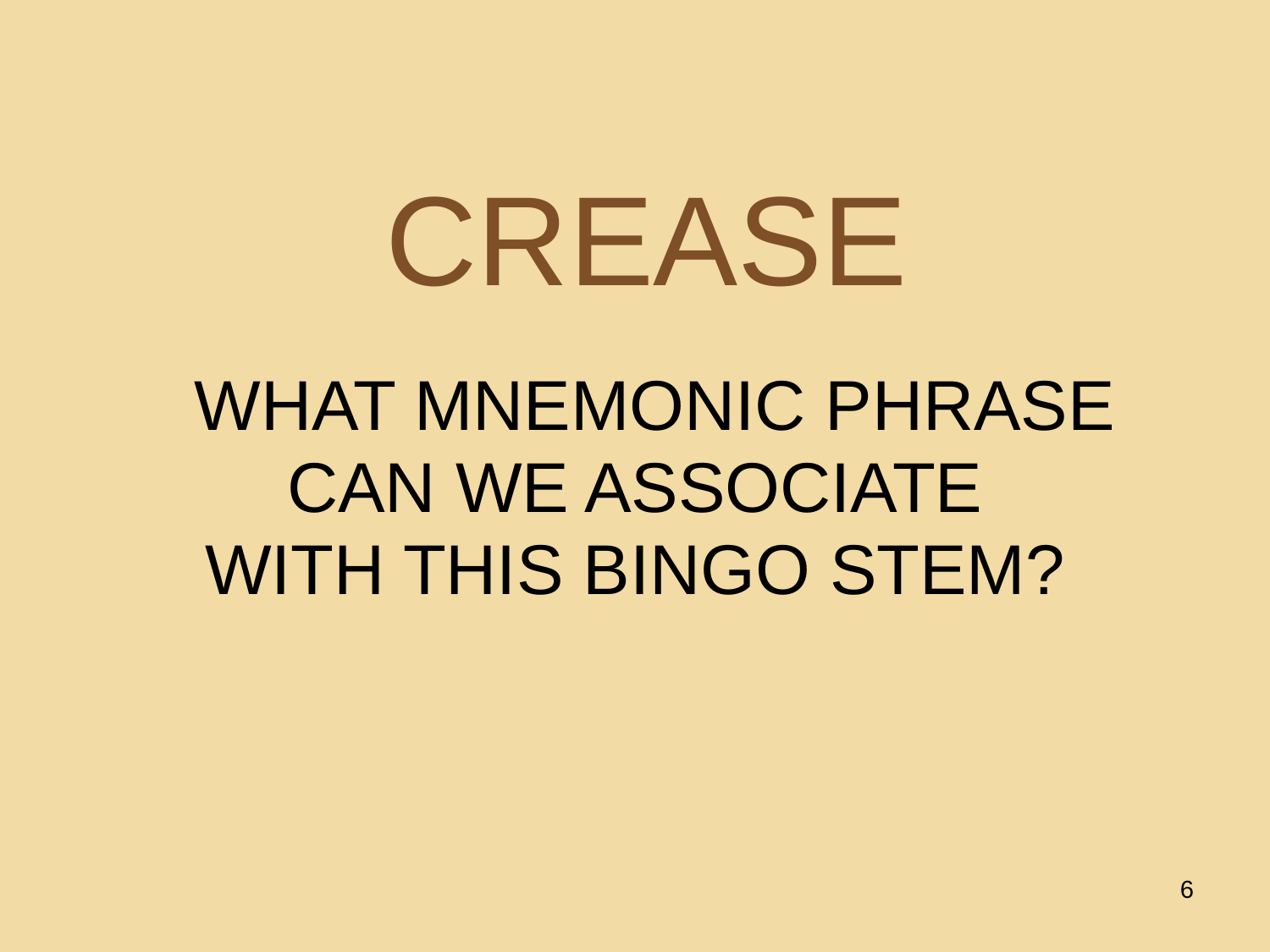

CREASE
  WHAT MNEMONIC PHRASE
 CAN WE ASSOCIATE
WITH THIS BINGO STEM?
6